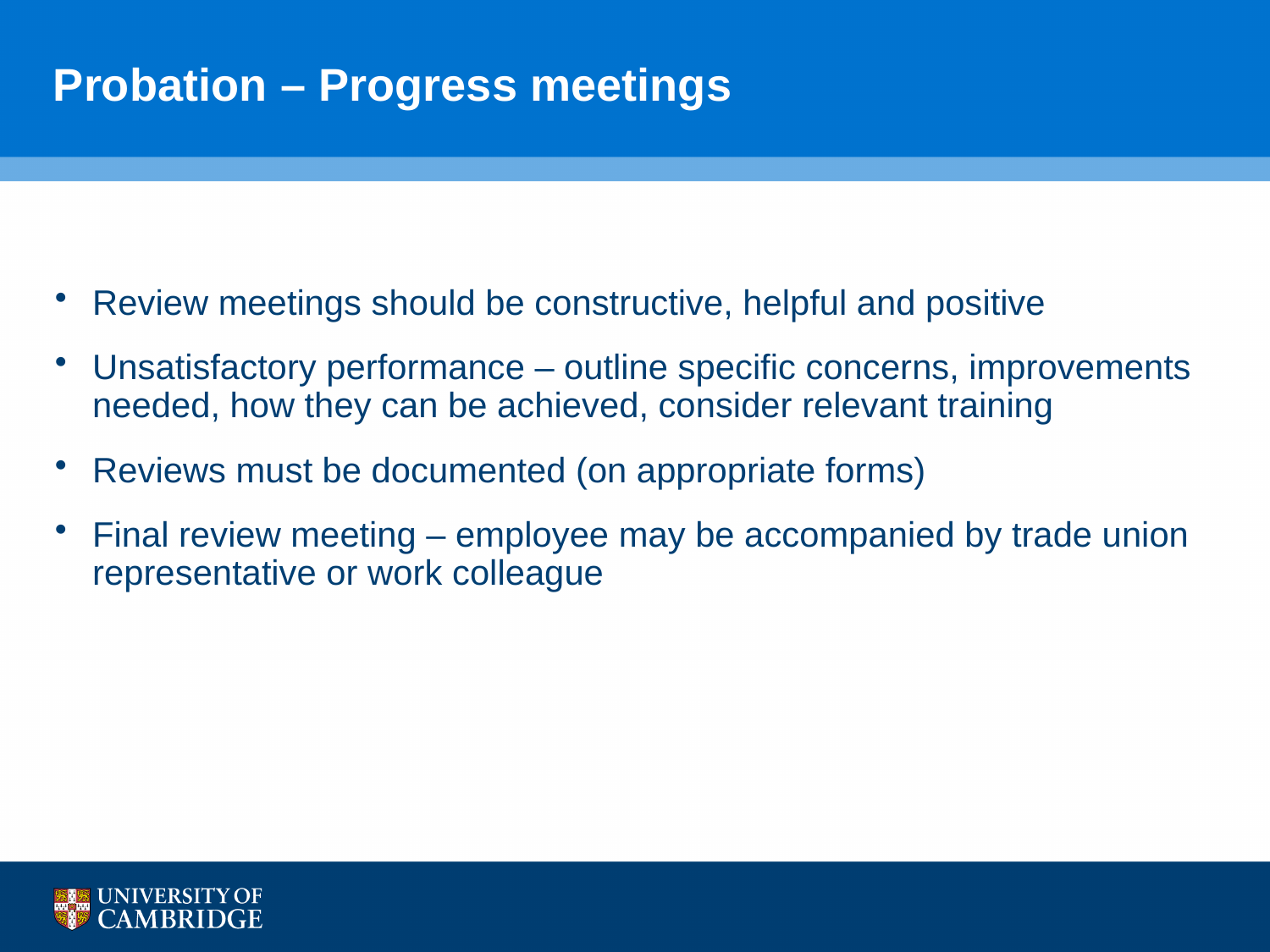

# Probation – Progress meetings

Review meetings should be constructive, helpful and positive
Unsatisfactory performance – outline specific concerns, improvements needed, how they can be achieved, consider relevant training
Reviews must be documented (on appropriate forms)
Final review meeting – employee may be accompanied by trade union representative or work colleague